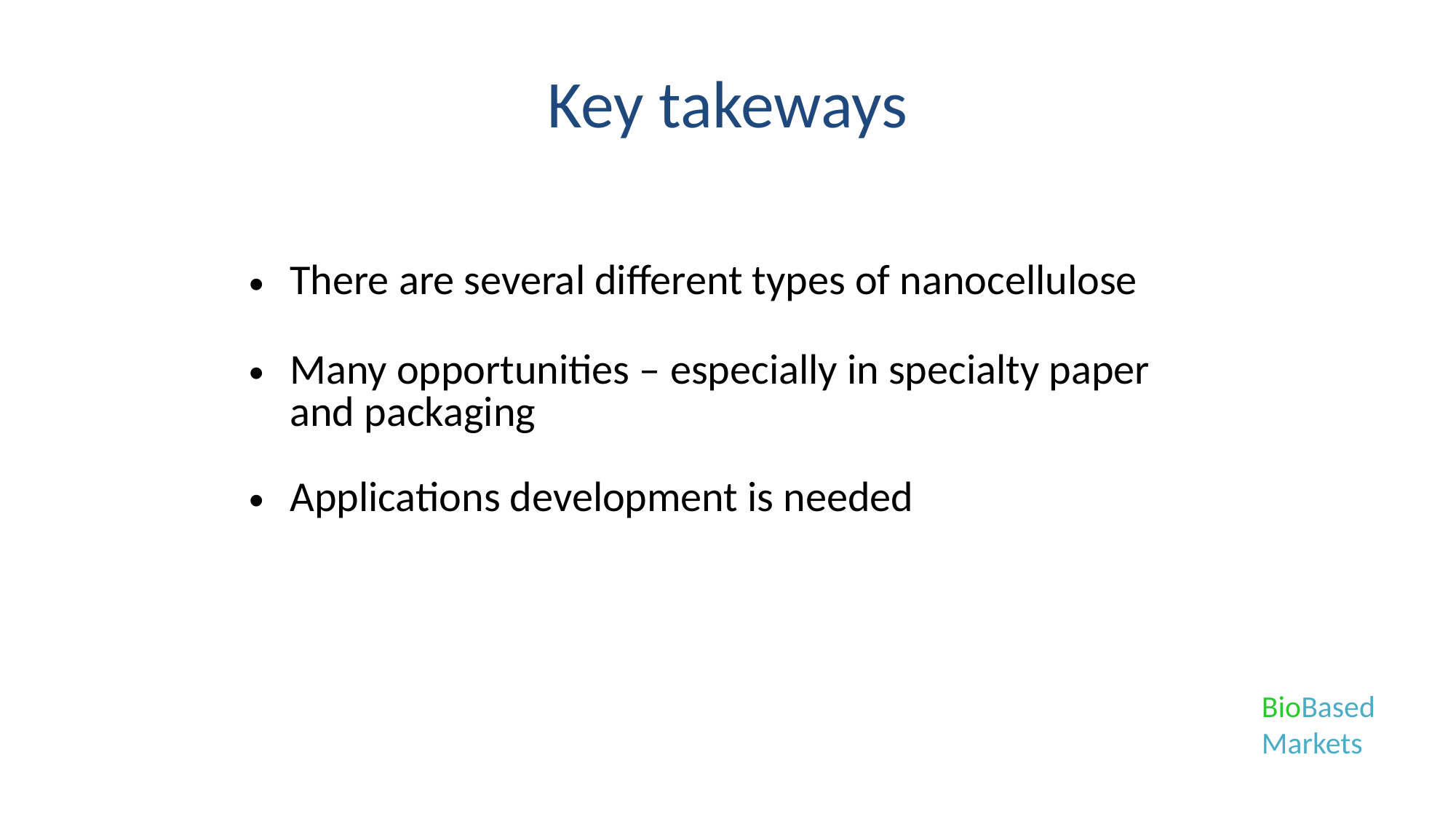

# Key takeways
| There are several different types of nanocellulose |
| --- |
| Many opportunities – especially in specialty paper and packaging Applications development is needed |
|  |
|  |
|  |
|  |
|  |
BioBased
Markets